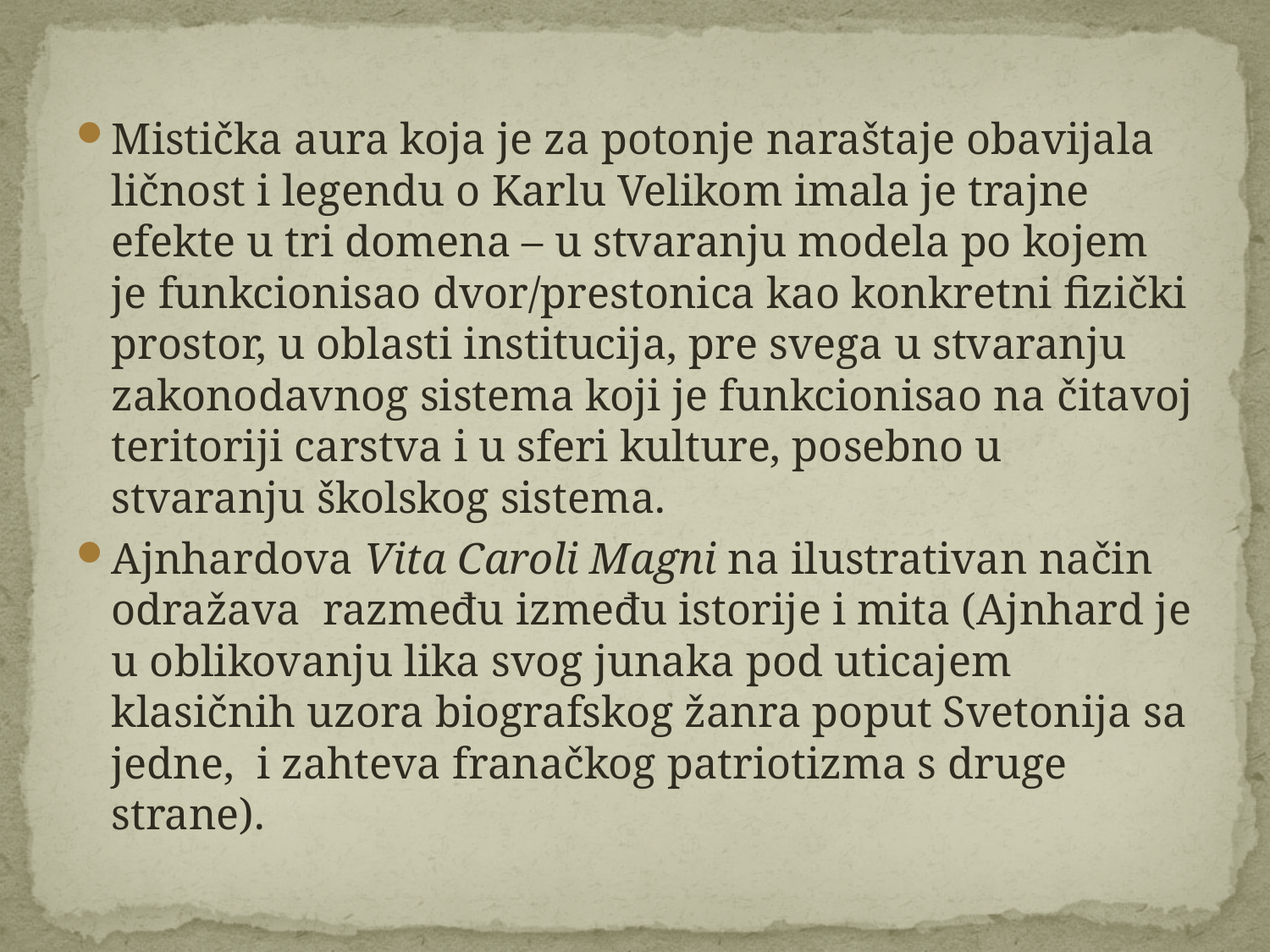

Mistička aura koja je za potonje naraštaje obavijala ličnost i legendu o Karlu Velikom imala je trajne efekte u tri domena – u stvaranju modela po kojem je funkcionisao dvor/prestonica kao konkretni fizički prostor, u oblasti institucija, pre svega u stvaranju zakonodavnog sistema koji je funkcionisao na čitavoj teritoriji carstva i u sferi kulture, posebno u stvaranju školskog sistema.
Ajnhardova Vita Caroli Magni na ilustrativan način odražava  razmeđu između istorije i mita (Ajnhard je u oblikovanju lika svog junaka pod uticajem klasičnih uzora biografskog žanra poput Svetonija sa jedne,  i zahteva franačkog patriotizma s druge strane).